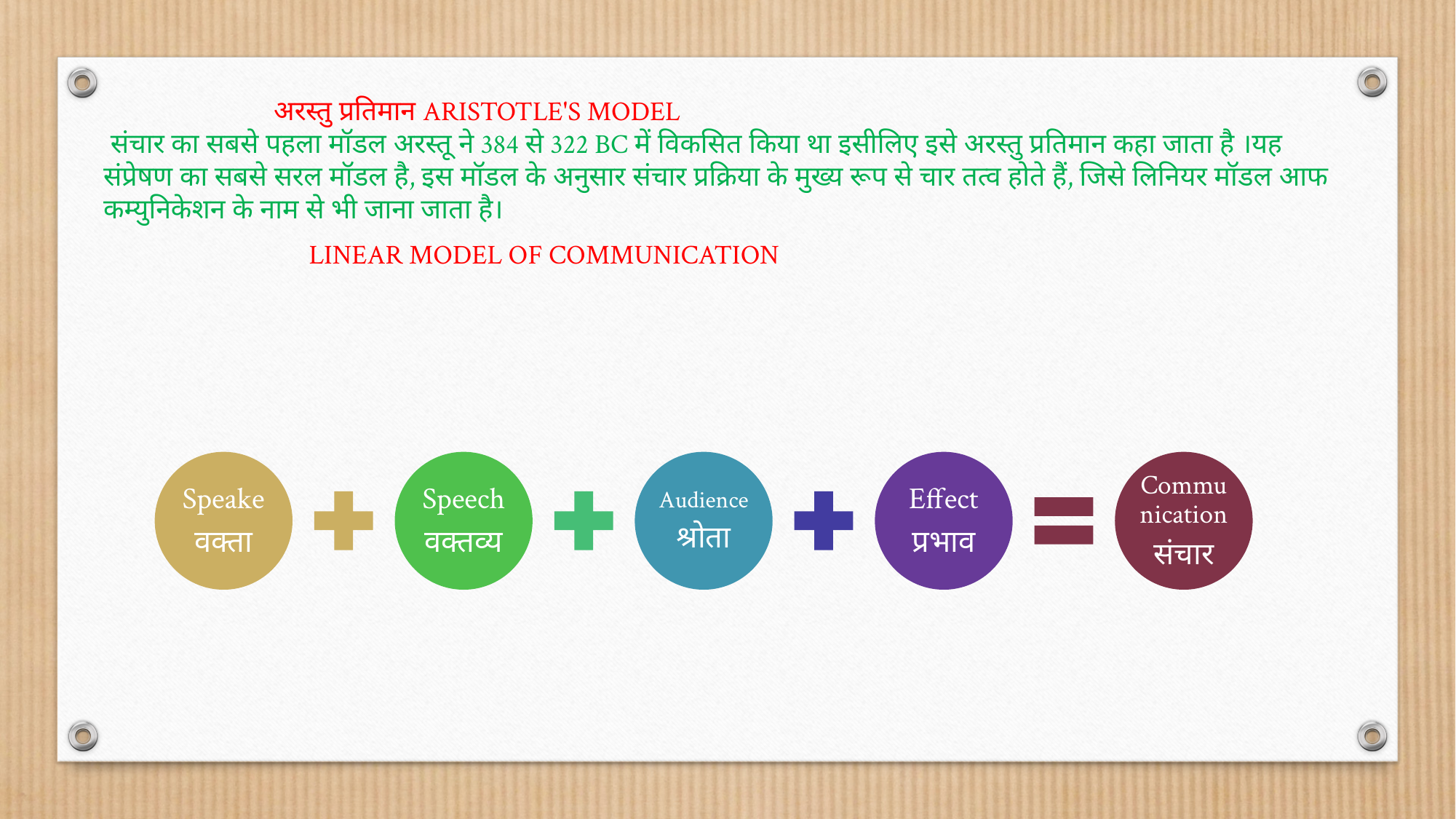

अरस्तु प्रतिमान ARISTOTLE'S MODEL
 संचार का सबसे पहला मॉडल अरस्तू ने 384 से 322 BC में विकसित किया था इसीलिए इसे अरस्तु प्रतिमान कहा जाता है ।यह  संप्रेषण का सबसे सरल मॉडल है, इस मॉडल के अनुसार संचार प्रक्रिया के मुख्य रूप से चार तत्व होते हैं, जिसे लिनियर मॉडल आफ कम्युनिकेशन के नाम से भी जाना जाता है।
LINEAR MODEL OF COMMUNICATION
Speake
वक्ता

Speech
वक्तव्य

Audience
श्रोता

Effect
प्रभाव

Communication
संचार